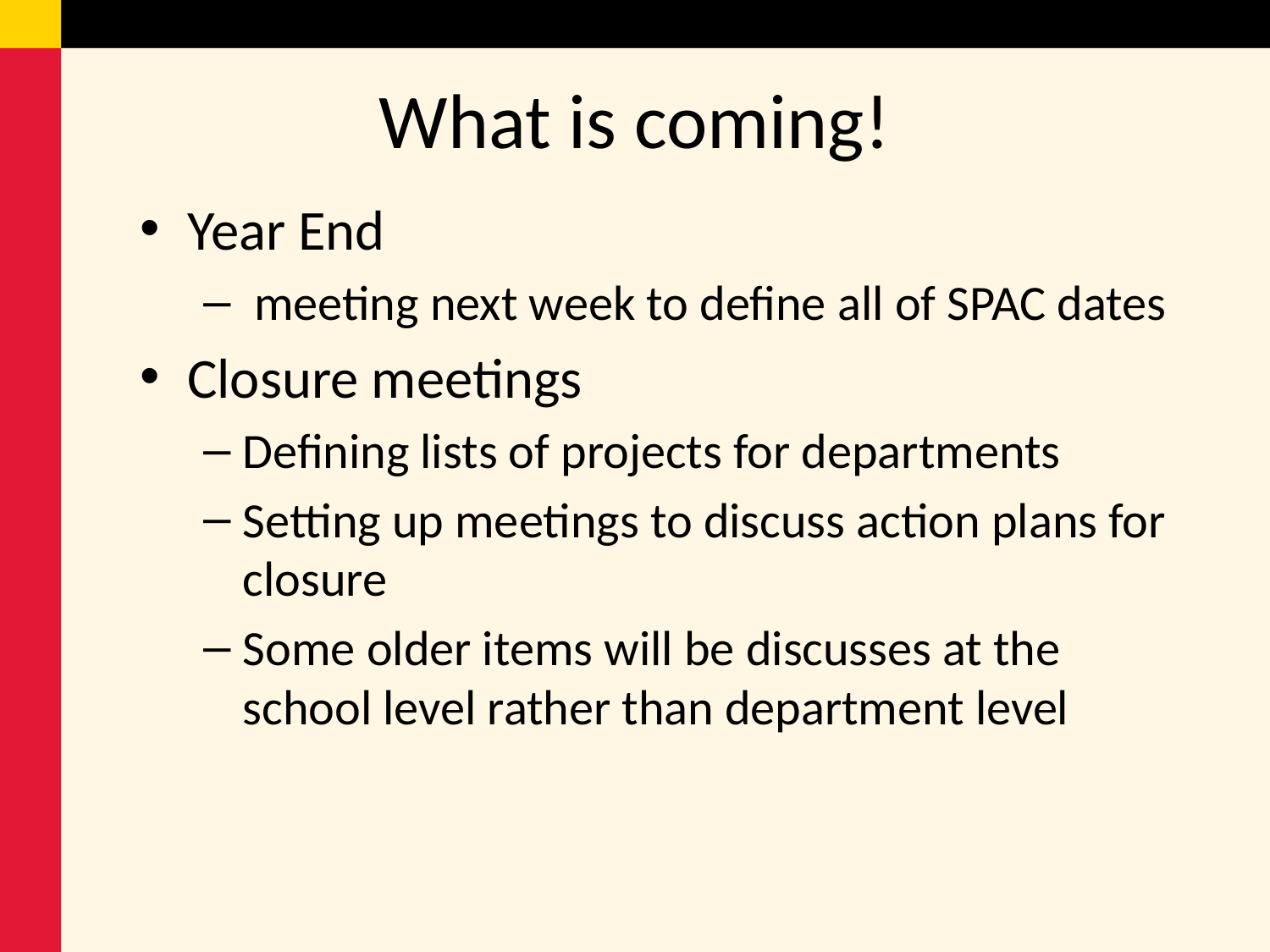

# What is coming!
Year End
 meeting next week to define all of SPAC dates
Closure meetings
Defining lists of projects for departments
Setting up meetings to discuss action plans for closure
Some older items will be discusses at the school level rather than department level